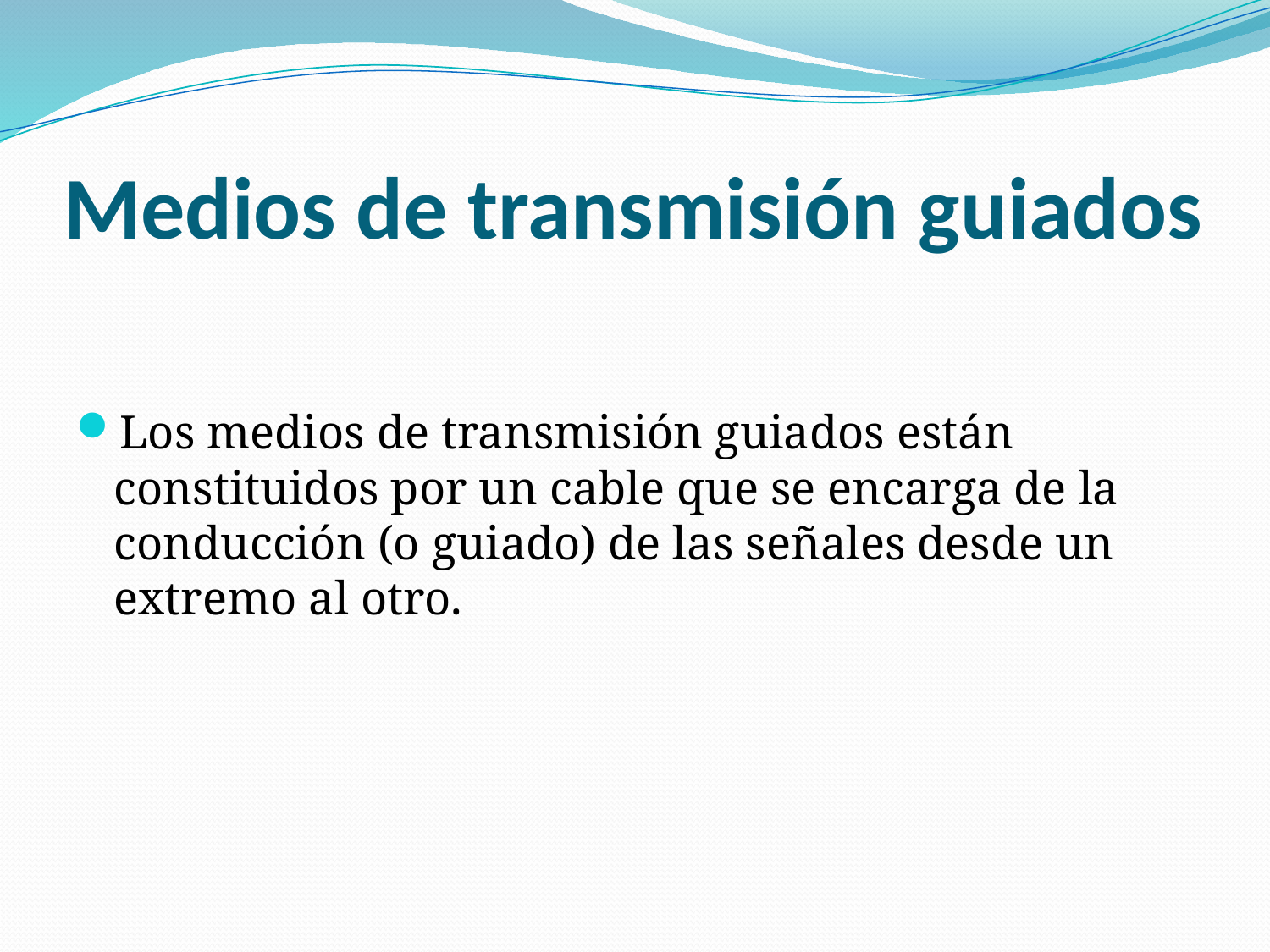

# Medios de transmisión guiados

Los medios de transmisión guiados están constituidos por un cable que se encarga de la conducción (o guiado) de las señales desde un extremo al otro.